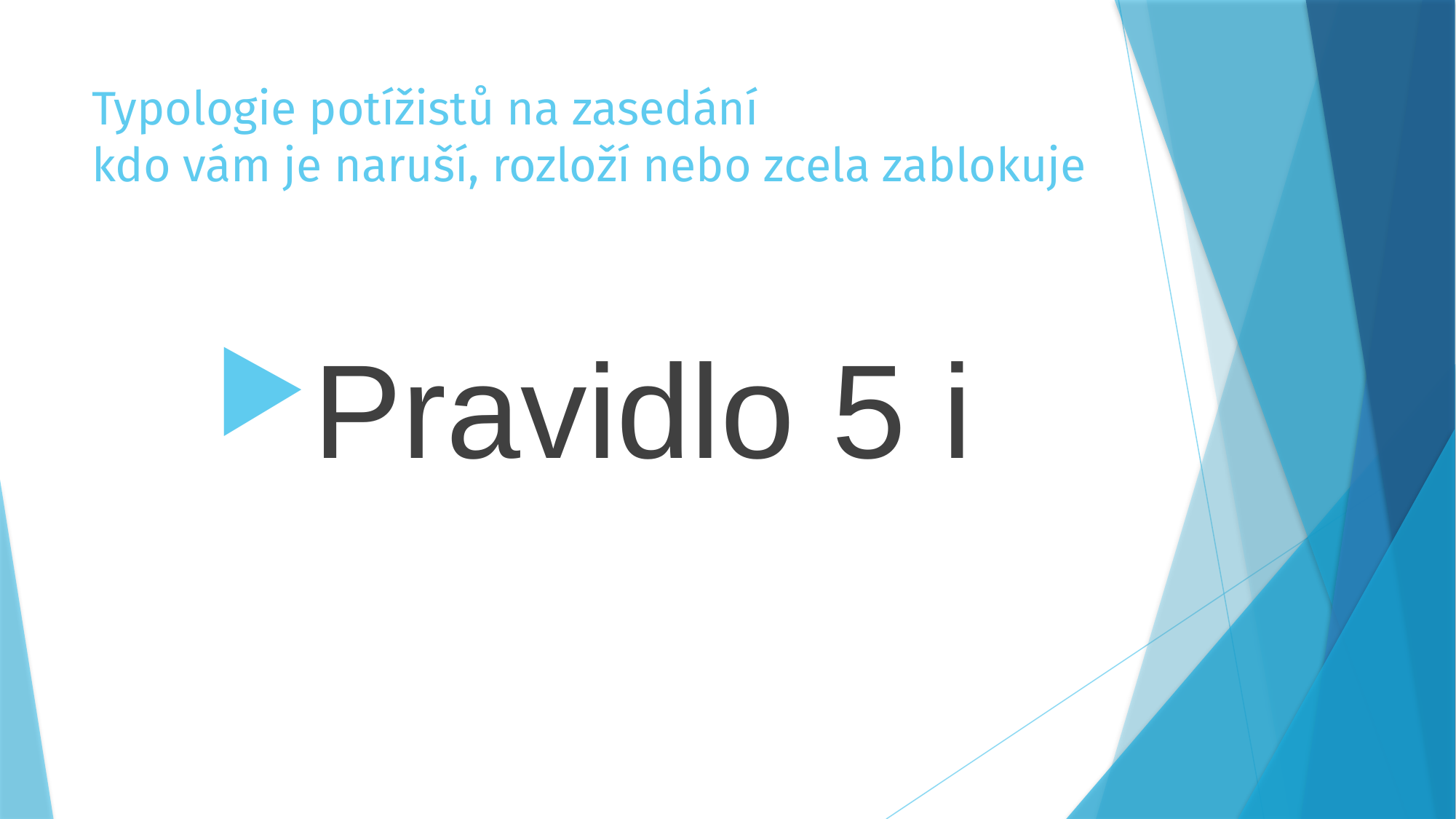

# Typologie potížistů na zasedání kdo vám je naruší, rozloží nebo zcela zablokuje
Pravidlo 5 i